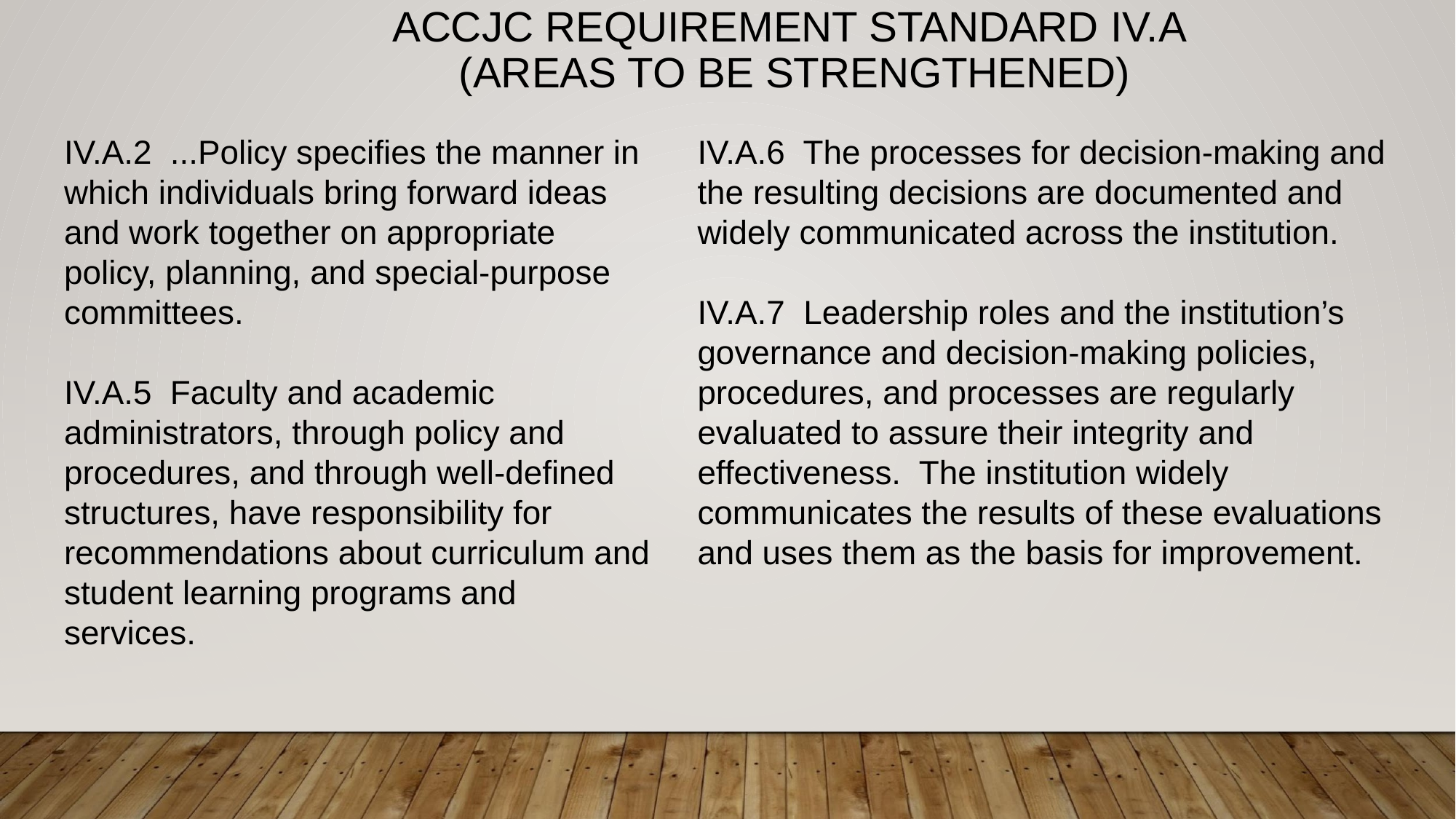

ACCJC REQUIREMENT STANDARD IV.A
(AREAS TO BE STRENGTHENED)
IV.A.2  ...Policy specifies the manner in which individuals bring forward ideas and work together on appropriate policy, planning, and special-purpose committees.

IV.A.5  Faculty and academic administrators, through policy and procedures, and through well-defined structures, have responsibility for recommendations about curriculum and student learning programs and services.
IV.A.6  The processes for decision-making and the resulting decisions are documented and widely communicated across the institution.

IV.A.7  Leadership roles and the institution’s governance and decision-making policies, procedures, and processes are regularly evaluated to assure their integrity and effectiveness.  The institution widely communicates the results of these evaluations and uses them as the basis for improvement.